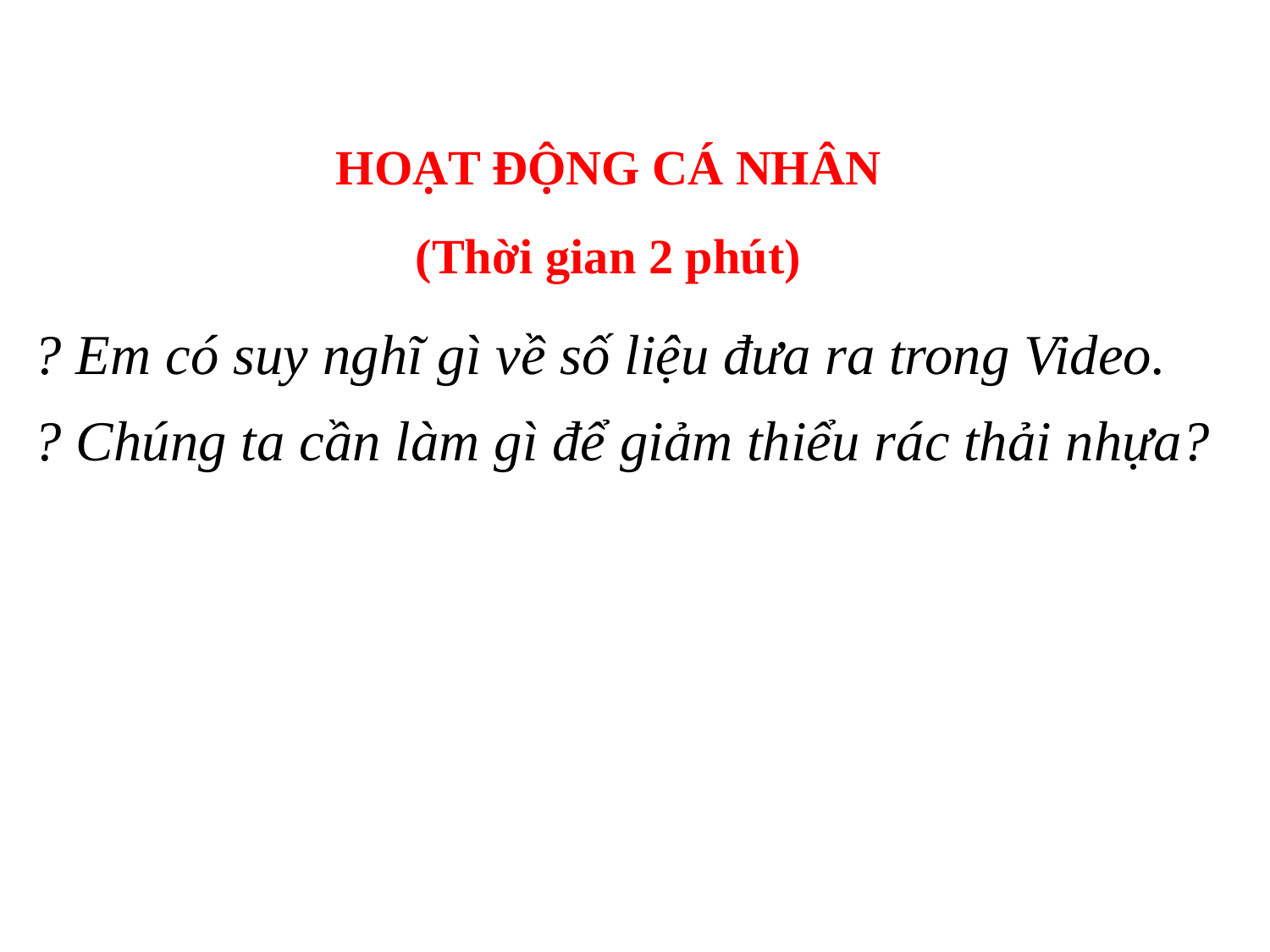

HOẠT ĐỘNG CÁ NHÂN
(Thời gian 2 phút)
? Em có suy nghĩ gì về số liệu đưa ra trong Video.
? Chúng ta cần làm gì để giảm thiểu rác thải nhựa?